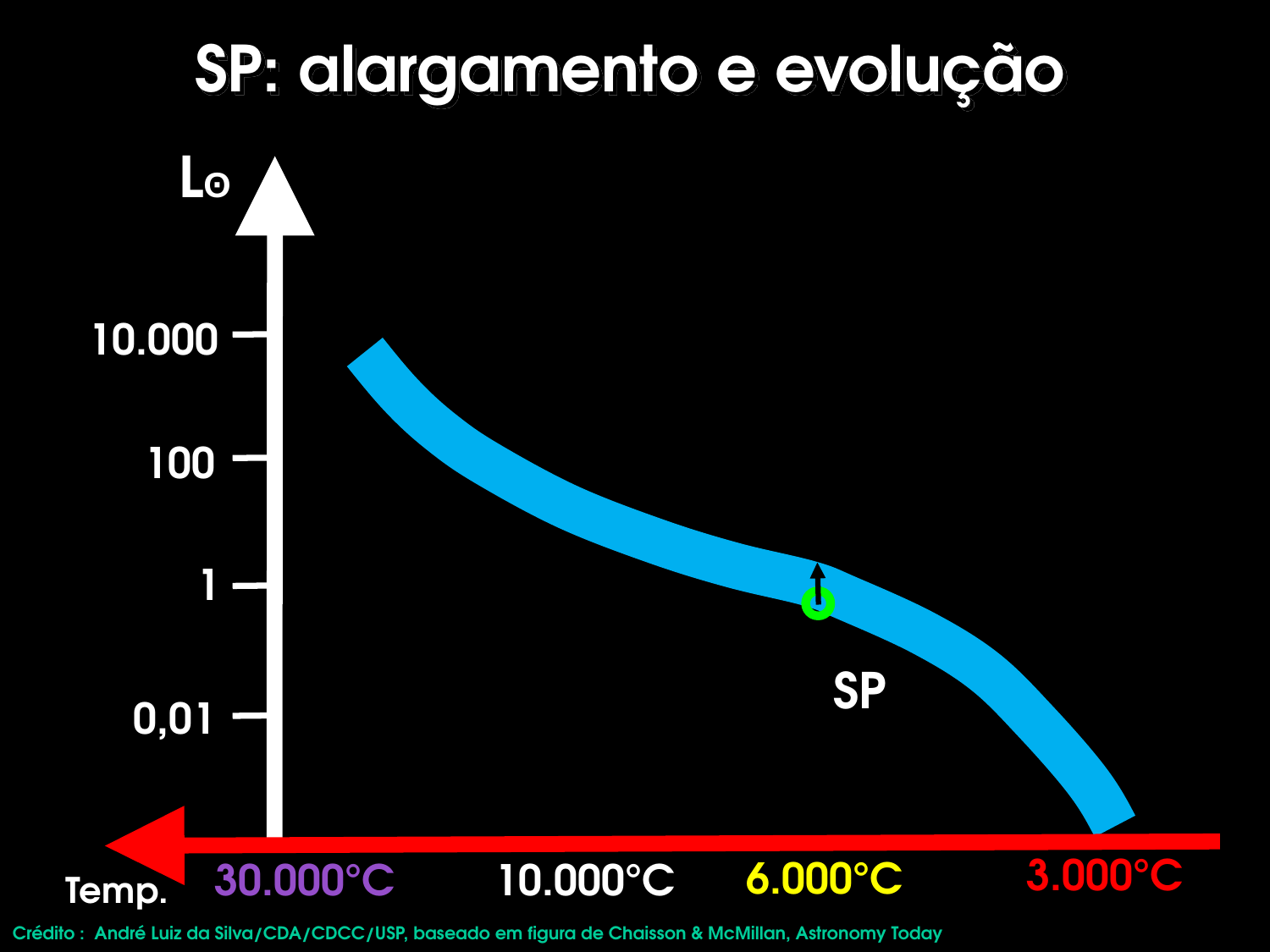

SP: alargamento e evolução
Lʘ
10.000

100
1

SP
0,01
3.000°C
6.000°C
10.000°C
30.000°C
Temp.
Crédito :  André Luiz da Silva/CDA/CDCC/USP, baseado em figura de Chaisson & McMillan, Astronomy Today